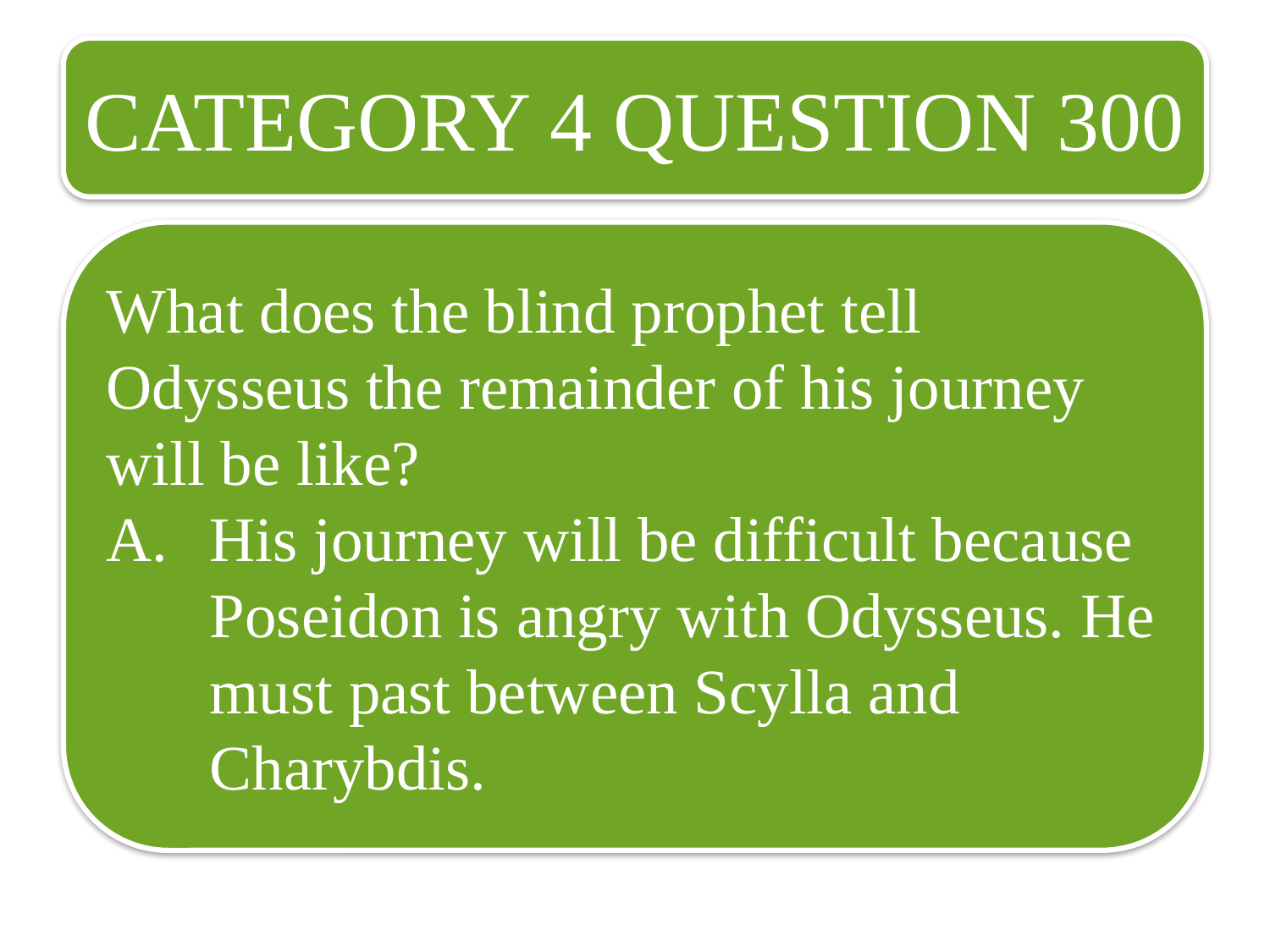

CATEGORY 4 QUESTION 300
What does the blind prophet tell Odysseus the remainder of his journey will be like?
His journey will be difficult because Poseidon is angry with Odysseus. He must past between Scylla and Charybdis.